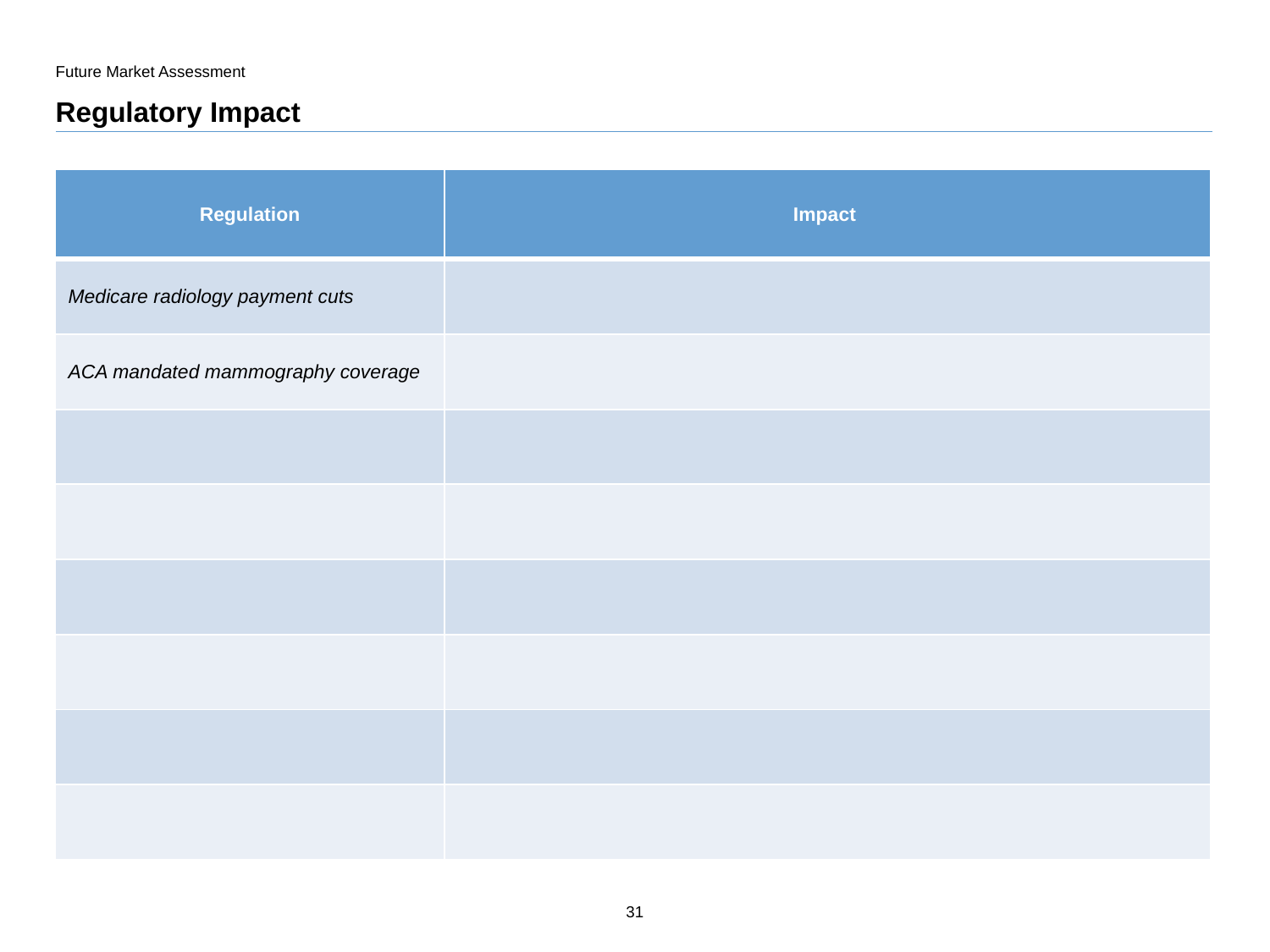

Future Market Assessment
# Regulatory Impact
| Regulation | Impact |
| --- | --- |
| Medicare radiology payment cuts |  |
| ACA mandated mammography coverage |  |
|  |  |
|  |  |
|  |  |
|  |  |
|  |  |
|  |  |
31